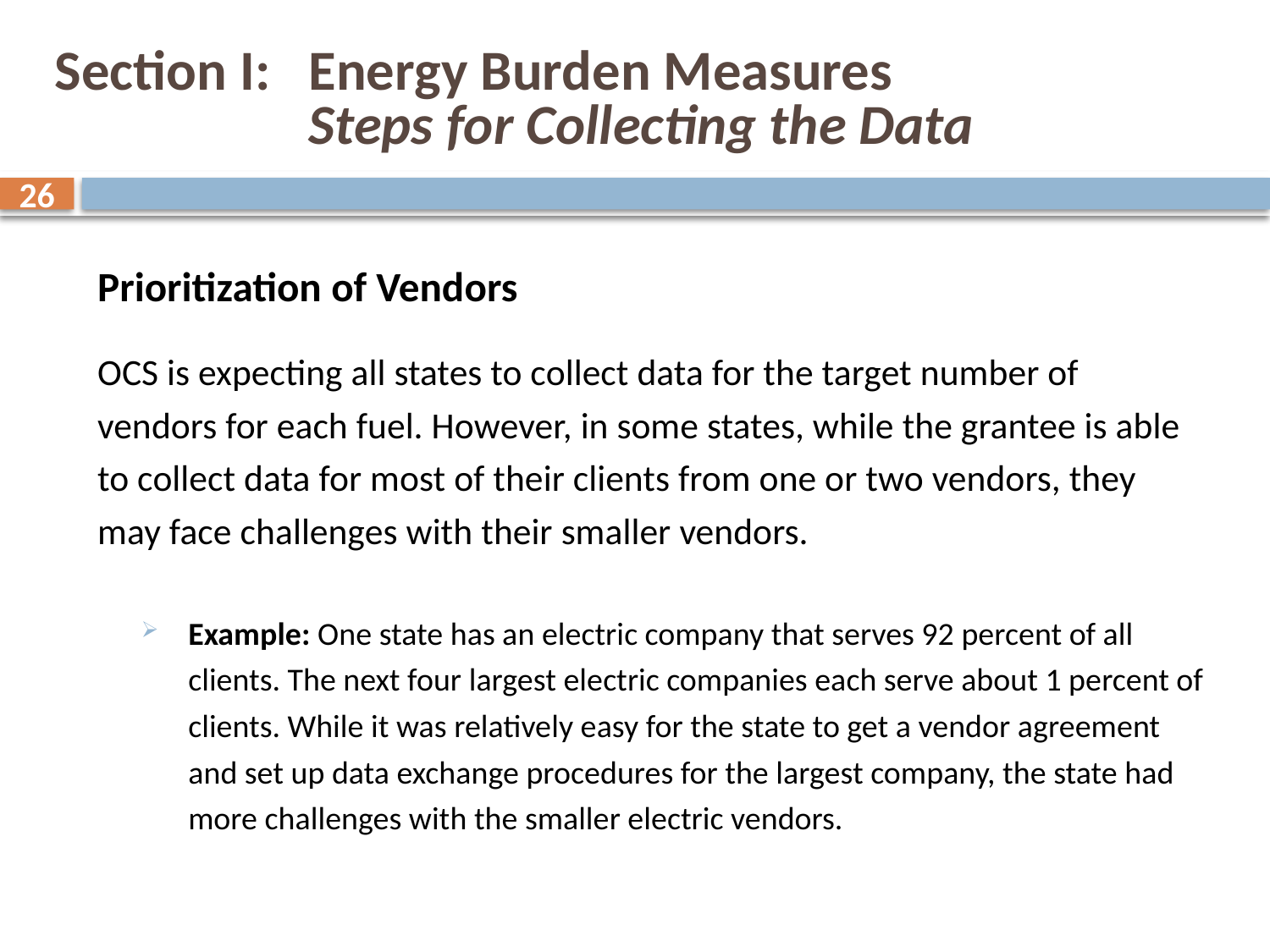

# Section I:  	Energy Burden Measures Steps for Collecting the Data
26
Prioritization of Vendors

OCS is expecting all states to collect data for the target number of vendors for each fuel. However, in some states, while the grantee is able to collect data for most of their clients from one or two vendors, they may face challenges with their smaller vendors.

Example: One state has an electric company that serves 92 percent of all clients. The next four largest electric companies each serve about 1 percent of clients. While it was relatively easy for the state to get a vendor agreement and set up data exchange procedures for the largest company, the state had more challenges with the smaller electric vendors.